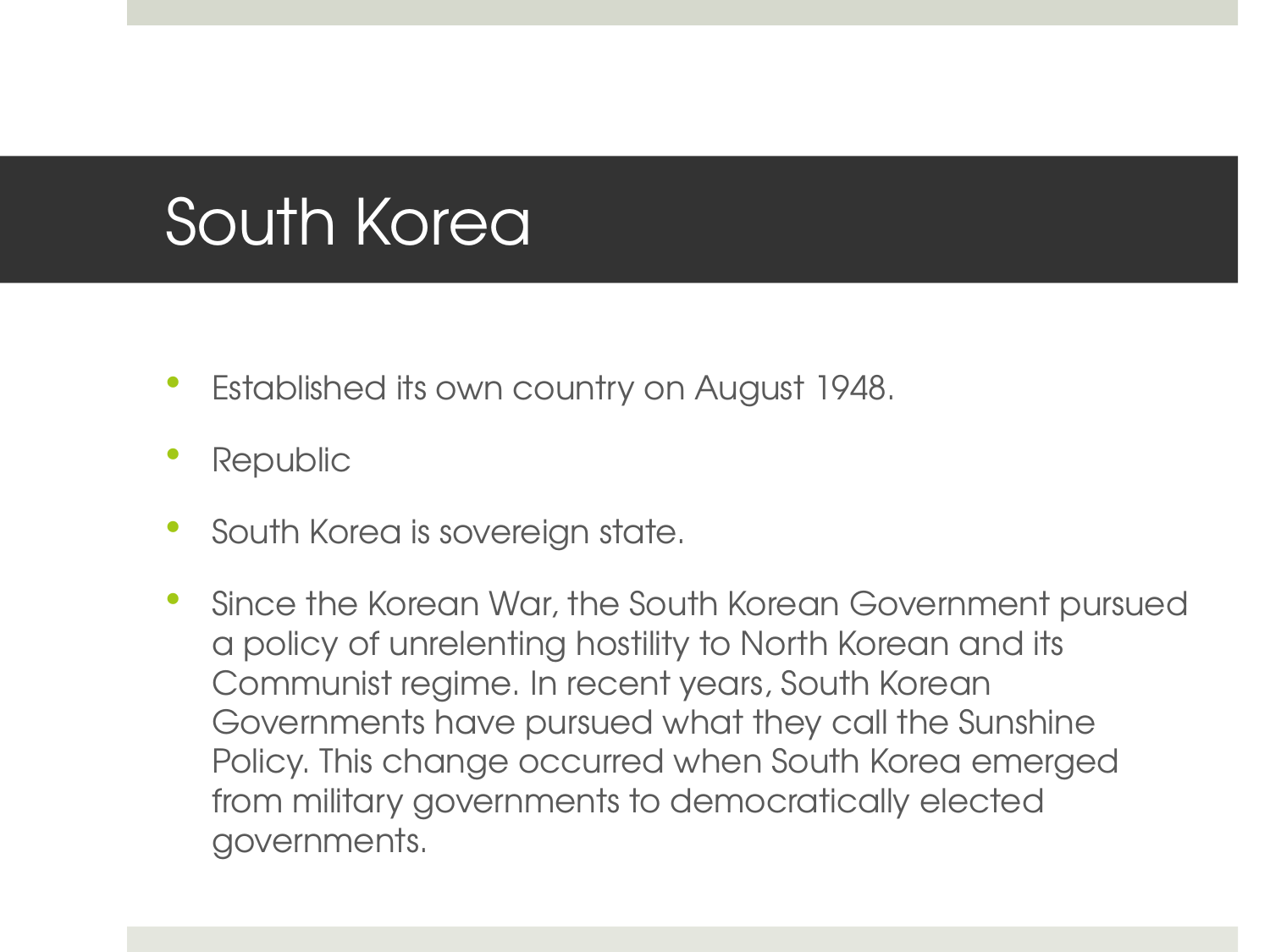

# South Korea
Established its own country on August 1948.
Republic
South Korea is sovereign state.
Since the Korean War, the South Korean Government pursued a policy of unrelenting hostility to North Korean and its Communist regime. In recent years, South Korean Governments have pursued what they call the Sunshine Policy. This change occurred when South Korea emerged from military governments to democratically elected governments.